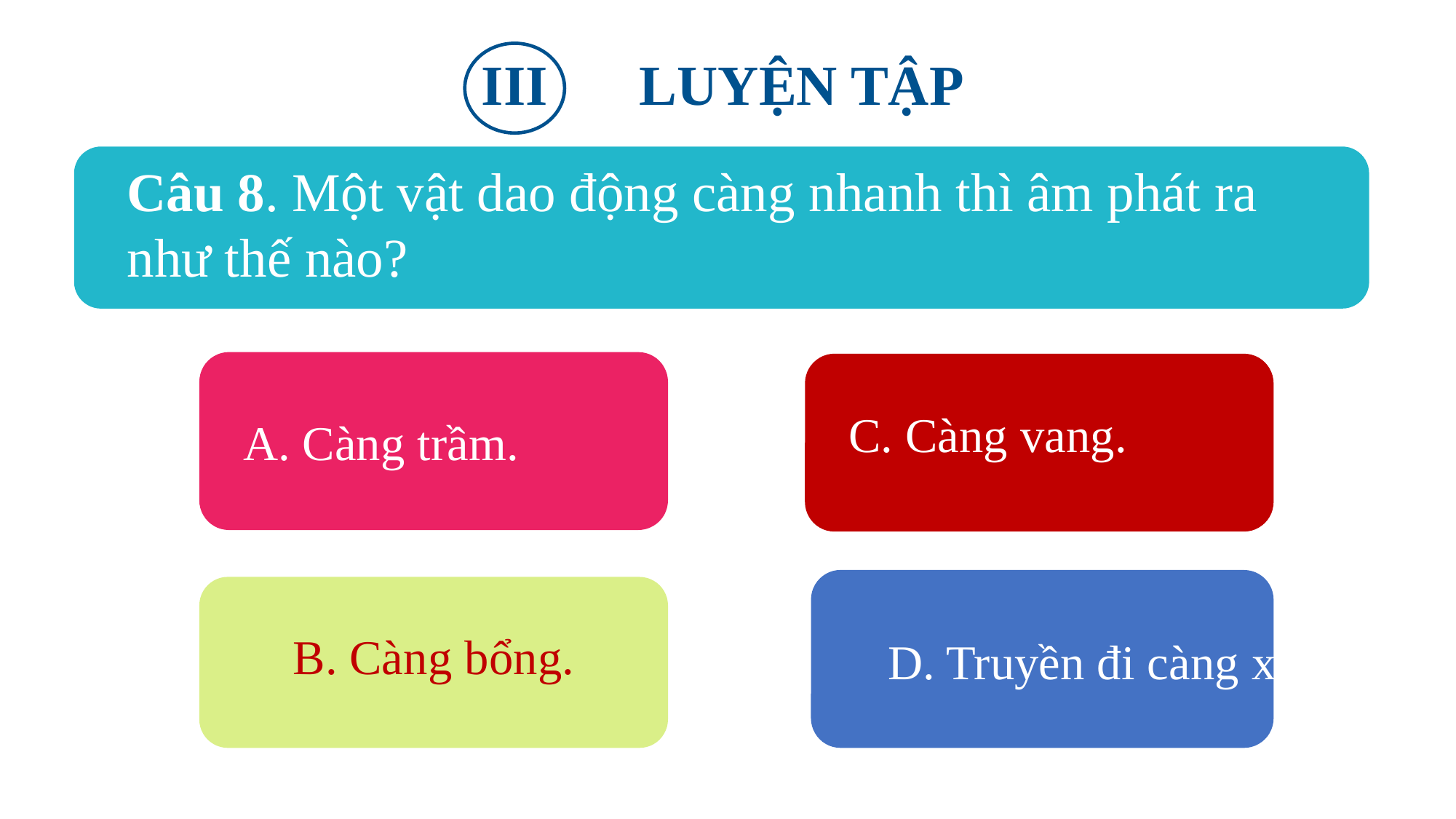

III

LUYỆN TẬP

Câu 8. Một vật dao động càng nhanh thì âm phát ra như thế nào?

  A. Càng trầm.

 C. Càng vang.

 D. Truyền đi càng xa.

B. Càng bổng.